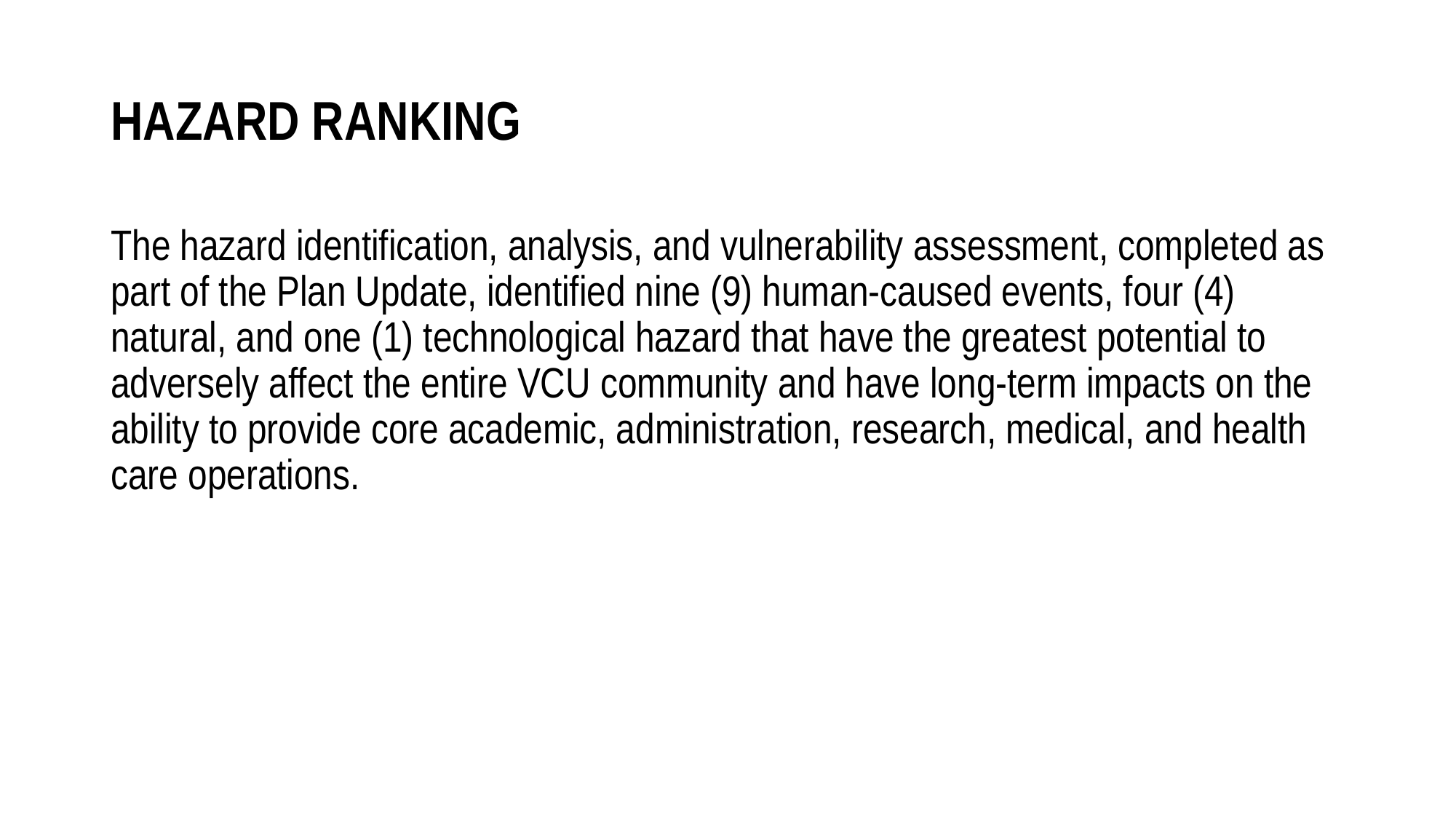

# Hazard Ranking
The hazard identification, analysis, and vulnerability assessment, completed as part of the Plan Update, identified nine (9) human-caused events, four (4) natural, and one (1) technological hazard that have the greatest potential to adversely affect the entire VCU community and have long-term impacts on the ability to provide core academic, administration, research, medical, and health care operations.